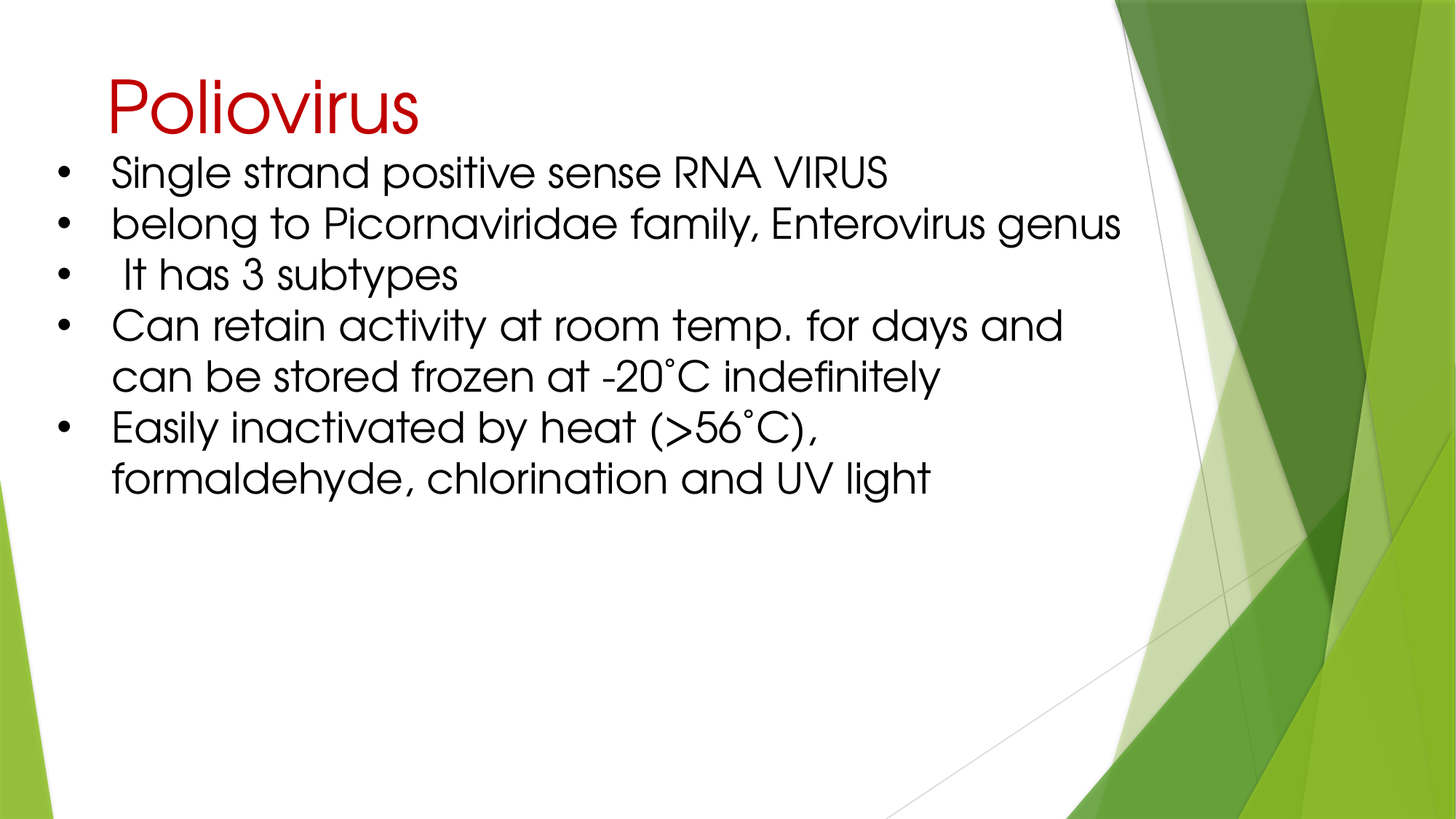

Poliovirus
Single strand positive sense RNA VIRUS
belong to Picornaviridae family, Enterovirus genus
 It has 3 subtypes
Can retain activity at room temp. for days and can be stored frozen at -20˚C indefinitely
Easily inactivated by heat (>56˚C), formaldehyde, chlorination and UV light